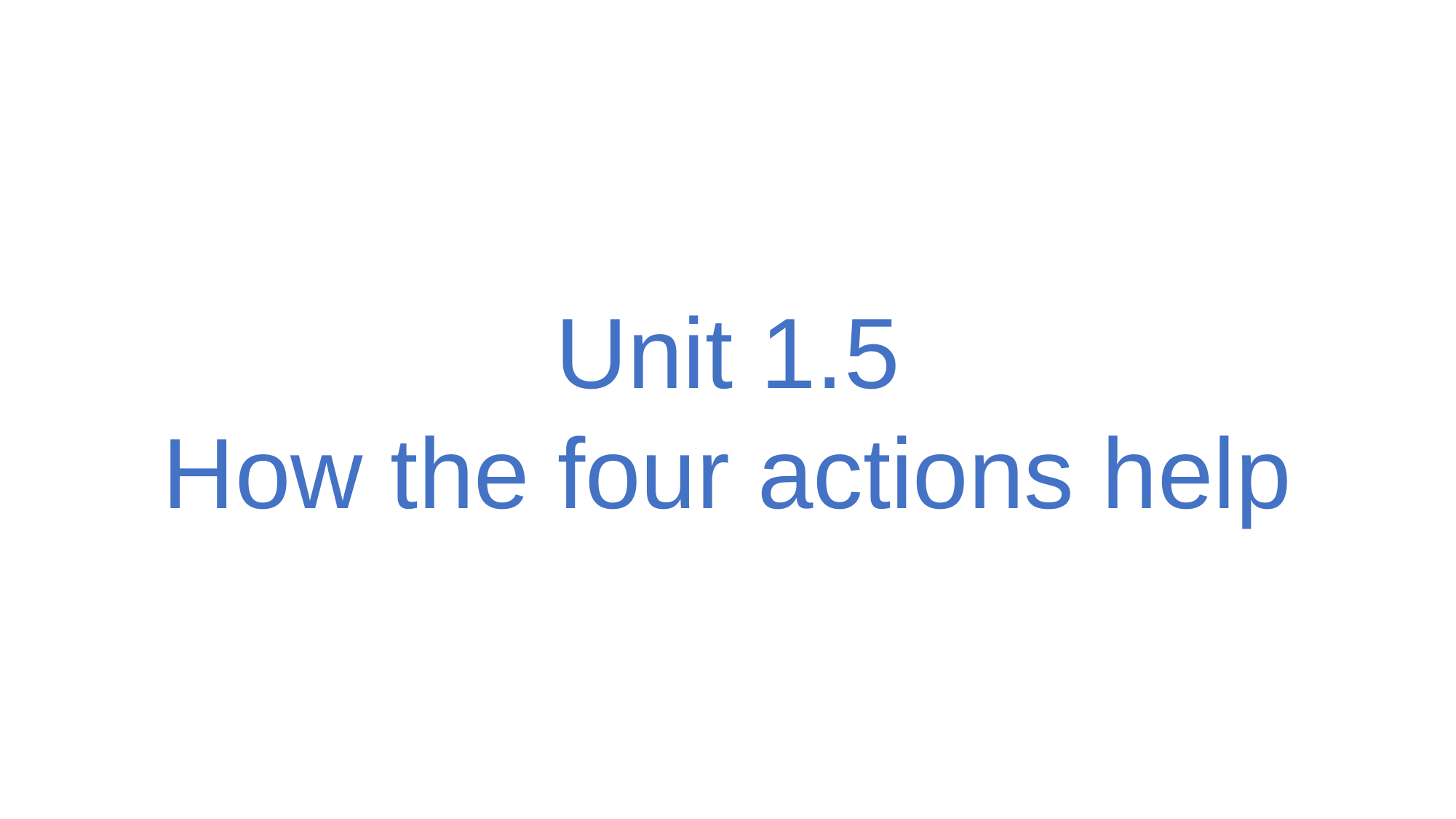

Unit 1.5
How the four actions help